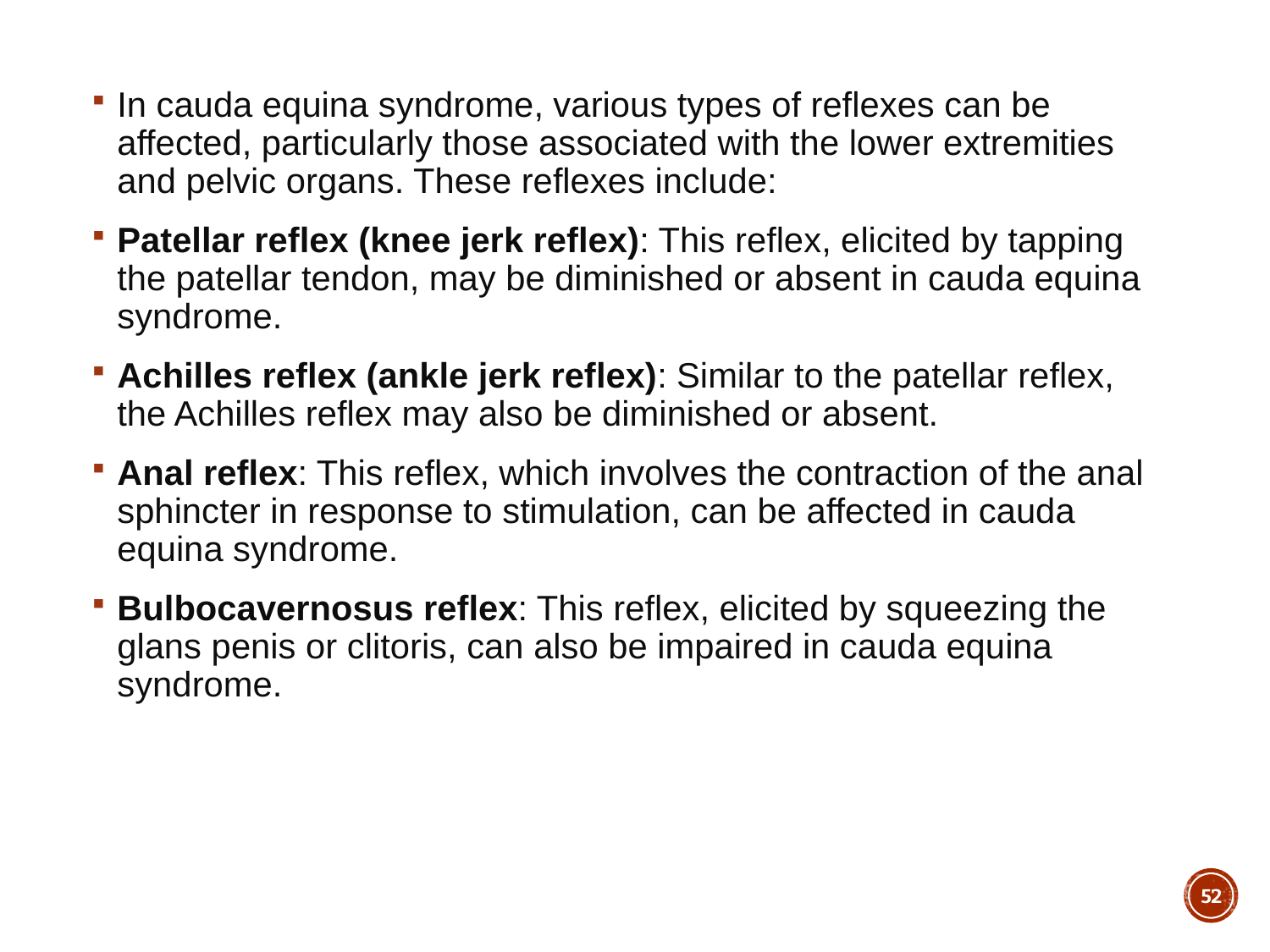

#
In cauda equina syndrome, various types of reflexes can be affected, particularly those associated with the lower extremities and pelvic organs. These reflexes include:
Patellar reflex (knee jerk reflex): This reflex, elicited by tapping the patellar tendon, may be diminished or absent in cauda equina syndrome.
Achilles reflex (ankle jerk reflex): Similar to the patellar reflex, the Achilles reflex may also be diminished or absent.
Anal reflex: This reflex, which involves the contraction of the anal sphincter in response to stimulation, can be affected in cauda equina syndrome.
Bulbocavernosus reflex: This reflex, elicited by squeezing the glans penis or clitoris, can also be impaired in cauda equina syndrome.
52